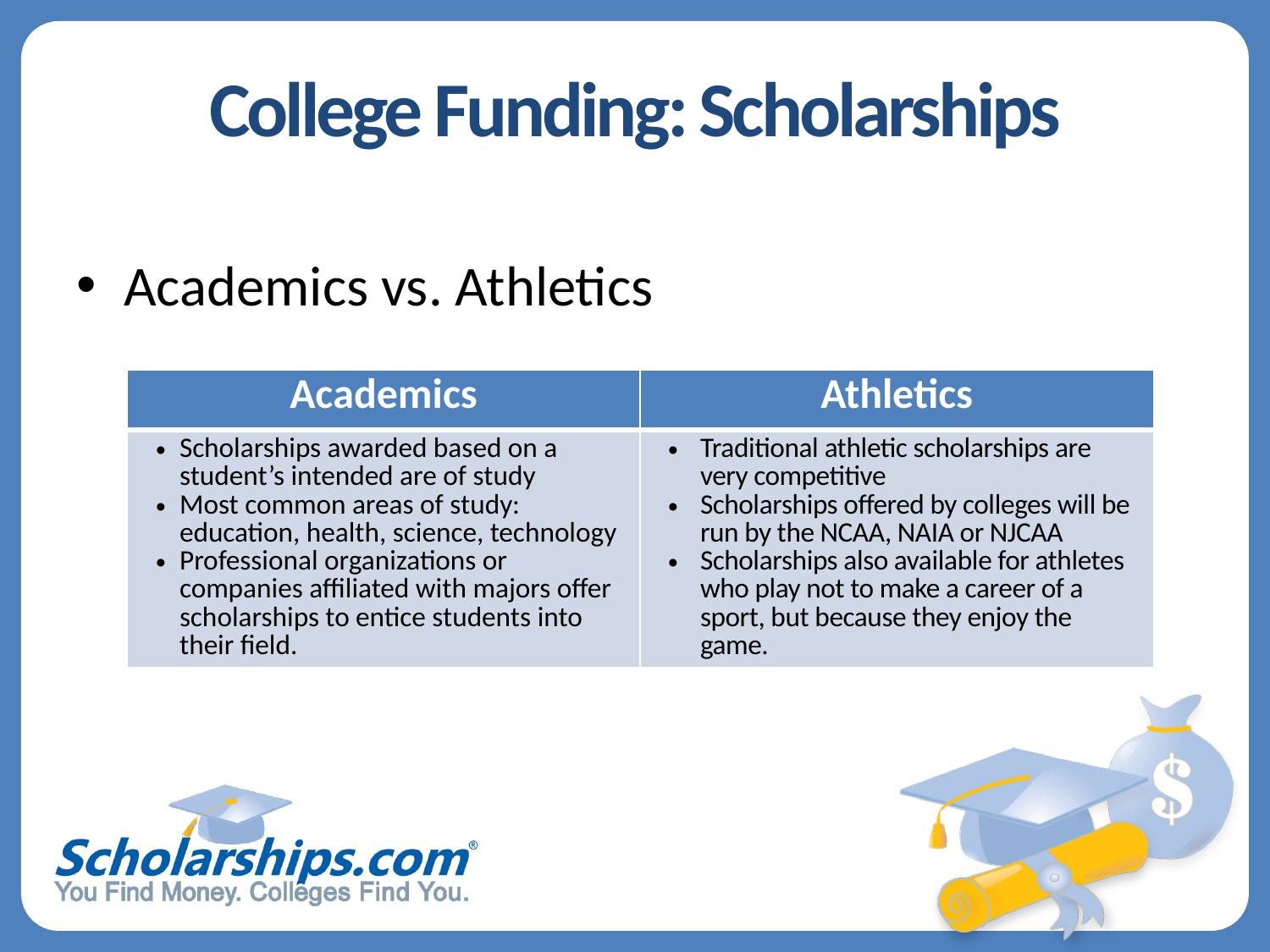

# College Funding: Scholarships
Academics vs. Athletics
| Academics | Athletics |
| --- | --- |
| Scholarships awarded based on a student’s intended are of study Most common areas of study: education, health, science, technology Professional organizations or companies affiliated with majors offer scholarships to entice students into their field. | Traditional athletic scholarships are very competitive Scholarships offered by colleges will be run by the NCAA, NAIA or NJCAA Scholarships also available for athletes who play not to make a career of a sport, but because they enjoy the game. |